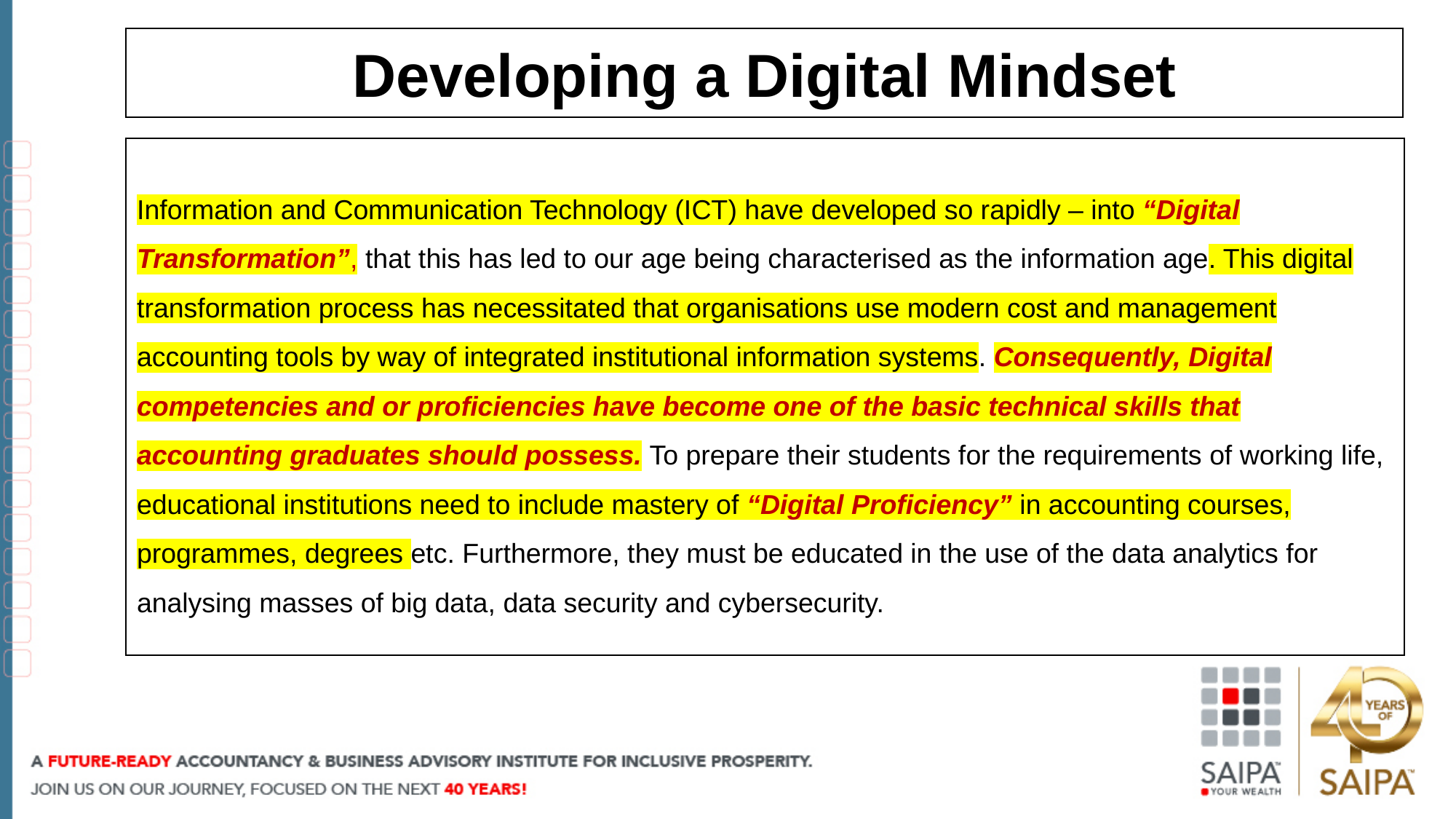

Developing a Digital Mindset
Information and Communication Technology (ICT) have developed so rapidly – into “Digital Transformation”, that this has led to our age being characterised as the information age. This digital transformation process has necessitated that organisations use modern cost and management accounting tools by way of integrated institutional information systems. Consequently, Digital competencies and or proficiencies have become one of the basic technical skills that accounting graduates should possess. To prepare their students for the requirements of working life, educational institutions need to include mastery of “Digital Proficiency” in accounting courses, programmes, degrees etc. Furthermore, they must be educated in the use of the data analytics for analysing masses of big data, data security and cybersecurity.